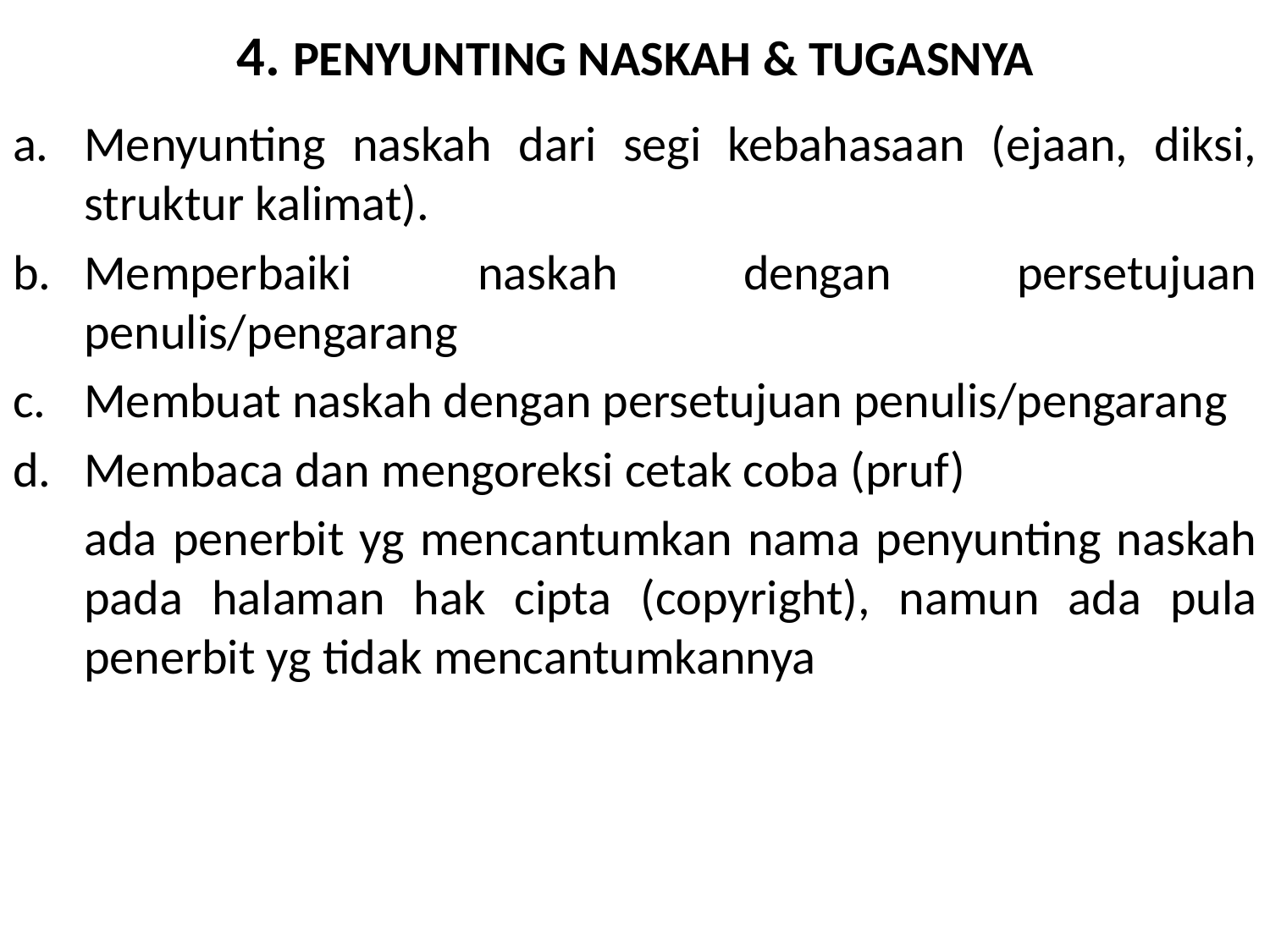

# 4. PENYUNTING NASKAH & TUGASNYA
Menyunting naskah dari segi kebahasaan (ejaan, diksi, struktur kalimat).
Memperbaiki naskah dengan persetujuan penulis/pengarang
Membuat naskah dengan persetujuan penulis/pengarang
Membaca dan mengoreksi cetak coba (pruf)
	ada penerbit yg mencantumkan nama penyunting naskah pada halaman hak cipta (copyright), namun ada pula penerbit yg tidak mencantumkannya